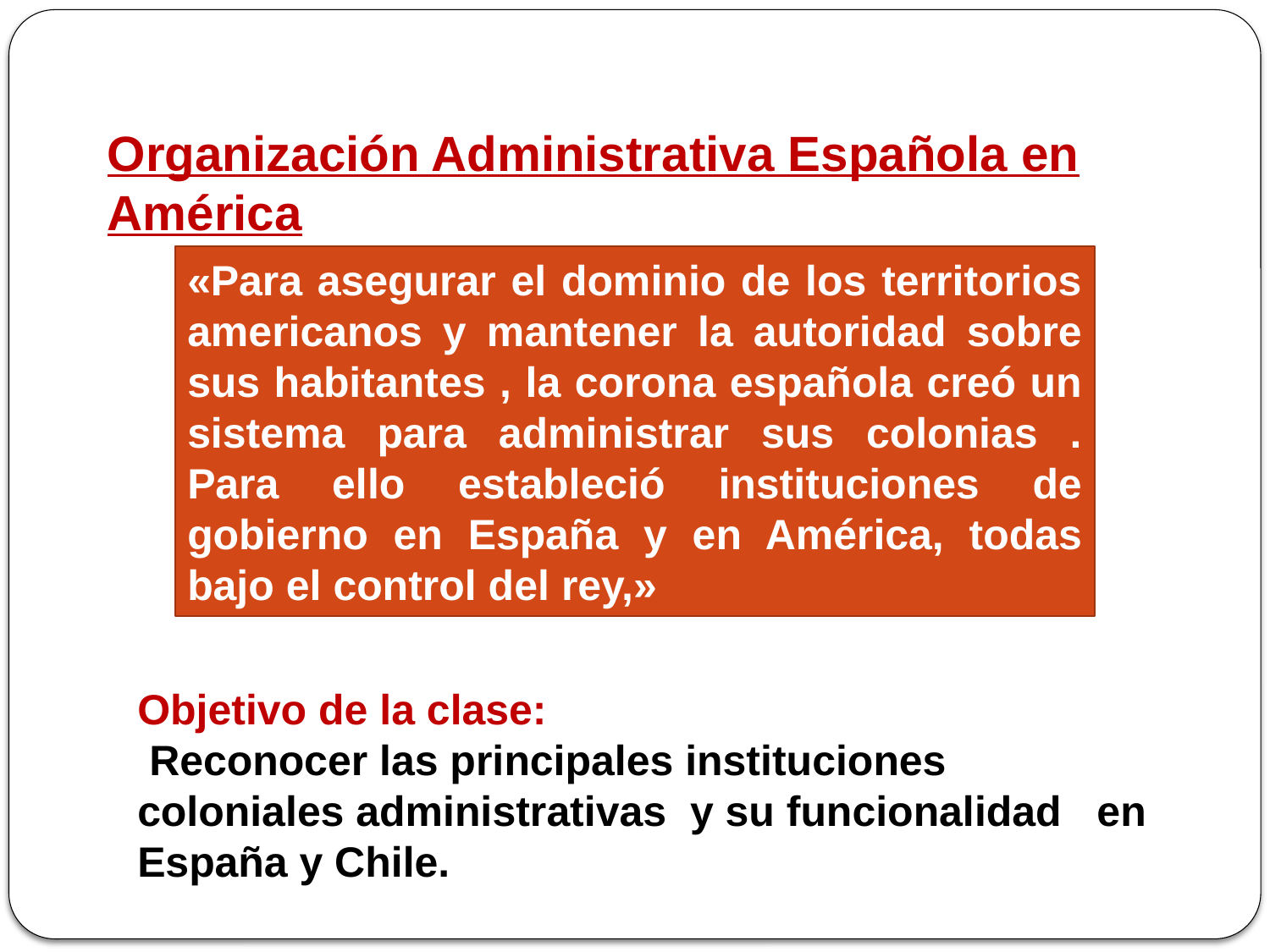

Organización Administrativa Española en América
«Para asegurar el dominio de los territorios americanos y mantener la autoridad sobre sus habitantes , la corona española creó un sistema para administrar sus colonias . Para ello estableció instituciones de gobierno en España y en América, todas bajo el control del rey,»
Objetivo de la clase:
 Reconocer las principales instituciones coloniales administrativas  y su funcionalidad   en España y Chile.